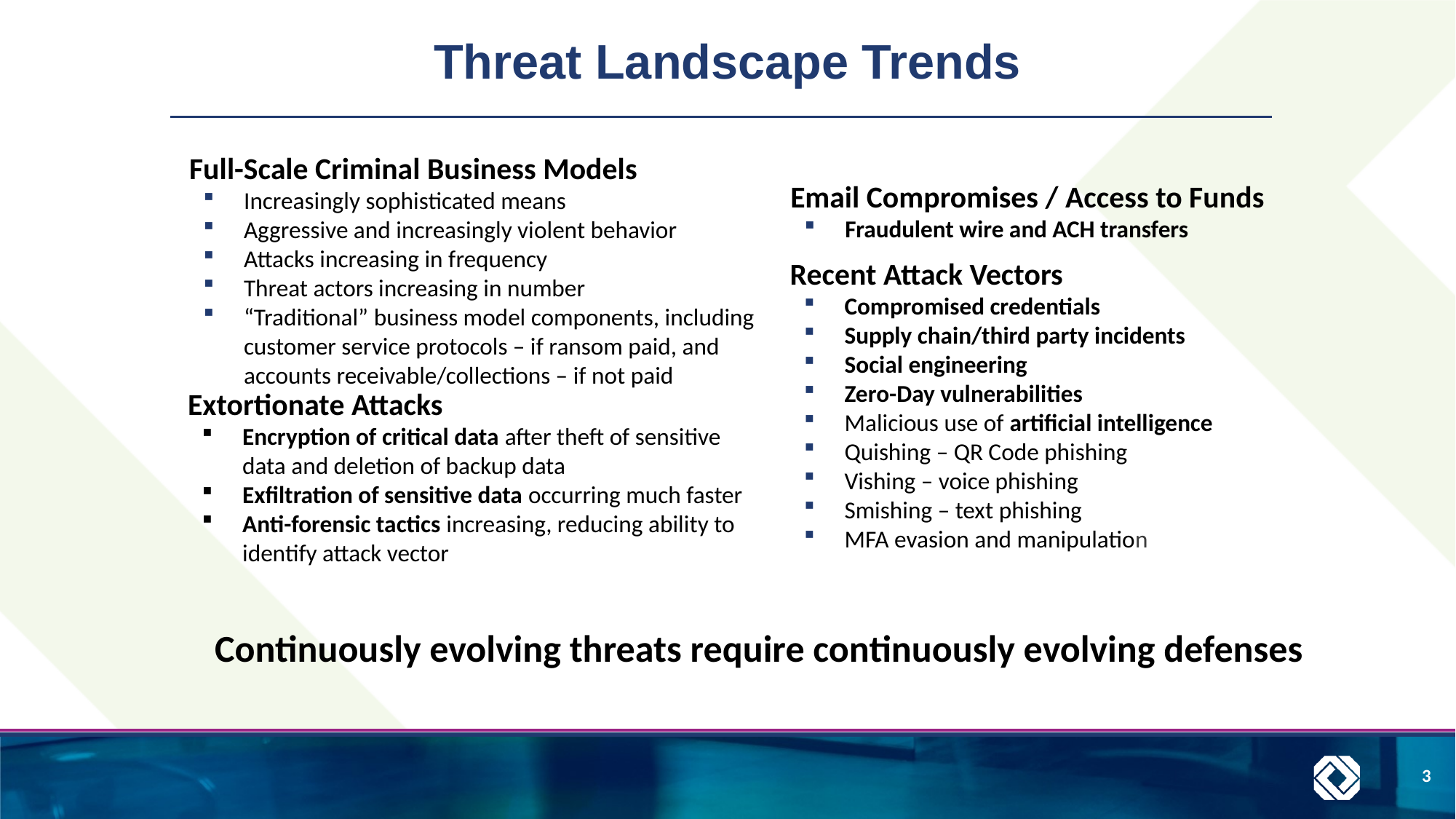

Threat Landscape Trends
Full-Scale Criminal Business Models
Increasingly sophisticated means
Aggressive and increasingly violent behavior
Attacks increasing in frequency
Threat actors increasing in number
“Traditional” business model components, including customer service protocols – if ransom paid, and accounts receivable/collections – if not paid
Email Compromises / Access to Funds
Fraudulent wire and ACH transfers
Recent Attack Vectors
Compromised credentials
Supply chain/third party incidents
Social engineering
Zero-Day vulnerabilities
Malicious use of artificial intelligence
Quishing – QR Code phishing
Vishing – voice phishing
Smishing – text phishing
MFA evasion and manipulation
Extortionate Attacks
Encryption of critical data after theft of sensitive data and deletion of backup data
Exfiltration of sensitive data occurring much faster
Anti-forensic tactics increasing, reducing ability to identify attack vector
Continuously evolving threats require continuously evolving defenses
3